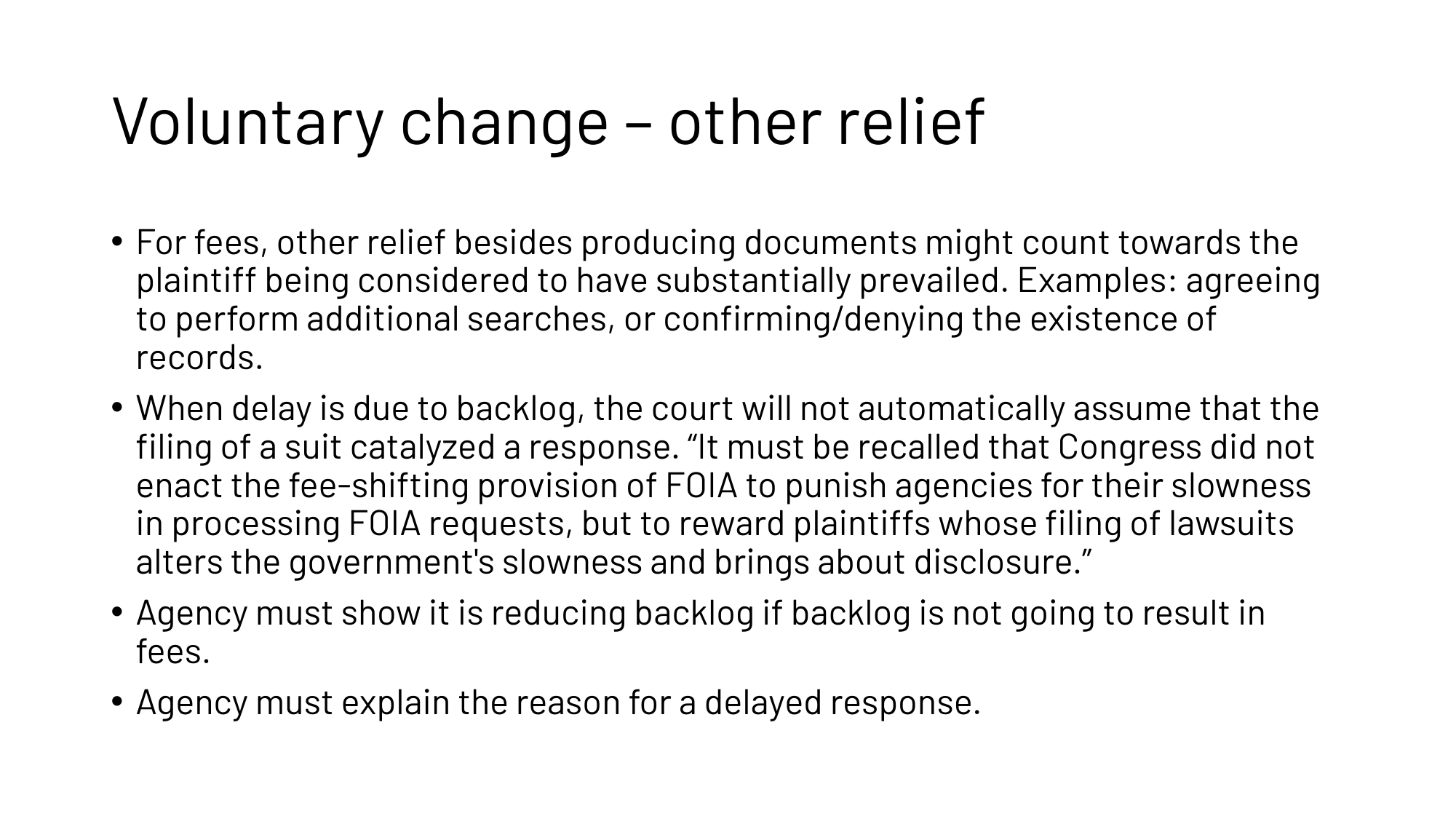

# Voluntary change – other relief
For fees, other relief besides producing documents might count towards the plaintiff being considered to have substantially prevailed. Examples: agreeing to perform additional searches, or confirming/denying the existence of records.
When delay is due to backlog, the court will not automatically assume that the filing of a suit catalyzed a response. “It must be recalled that Congress did not enact the fee-shifting provision of FOIA to punish agencies for their slowness in processing FOIA requests, but to reward plaintiffs whose filing of lawsuits alters the government's slowness and brings about disclosure.”
Agency must show it is reducing backlog if backlog is not going to result in fees.
Agency must explain the reason for a delayed response.